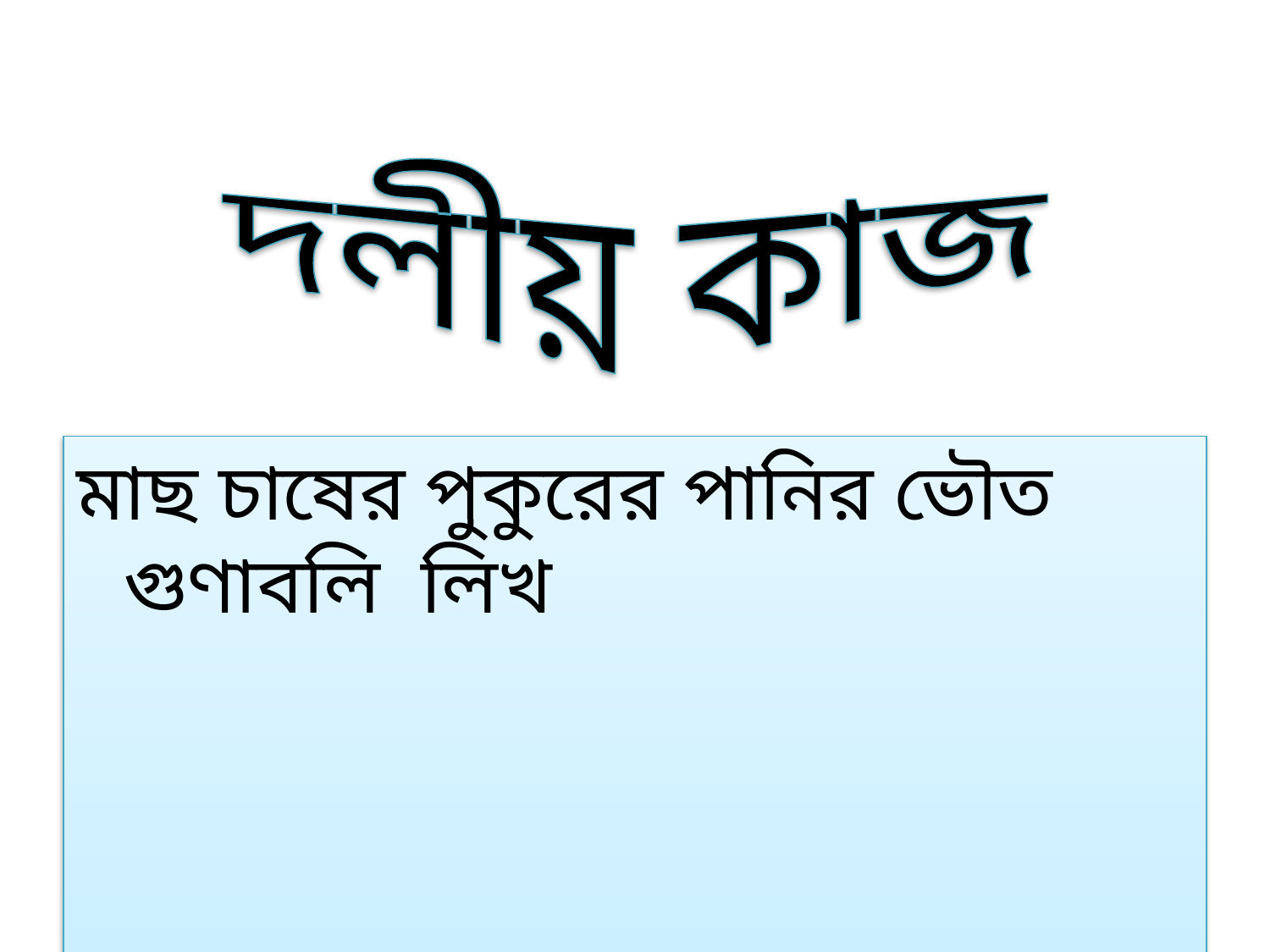

দলীয় কাজ
মাছ চাষের পুকুরের পানির ভৌত গুণাবলি  লিখ